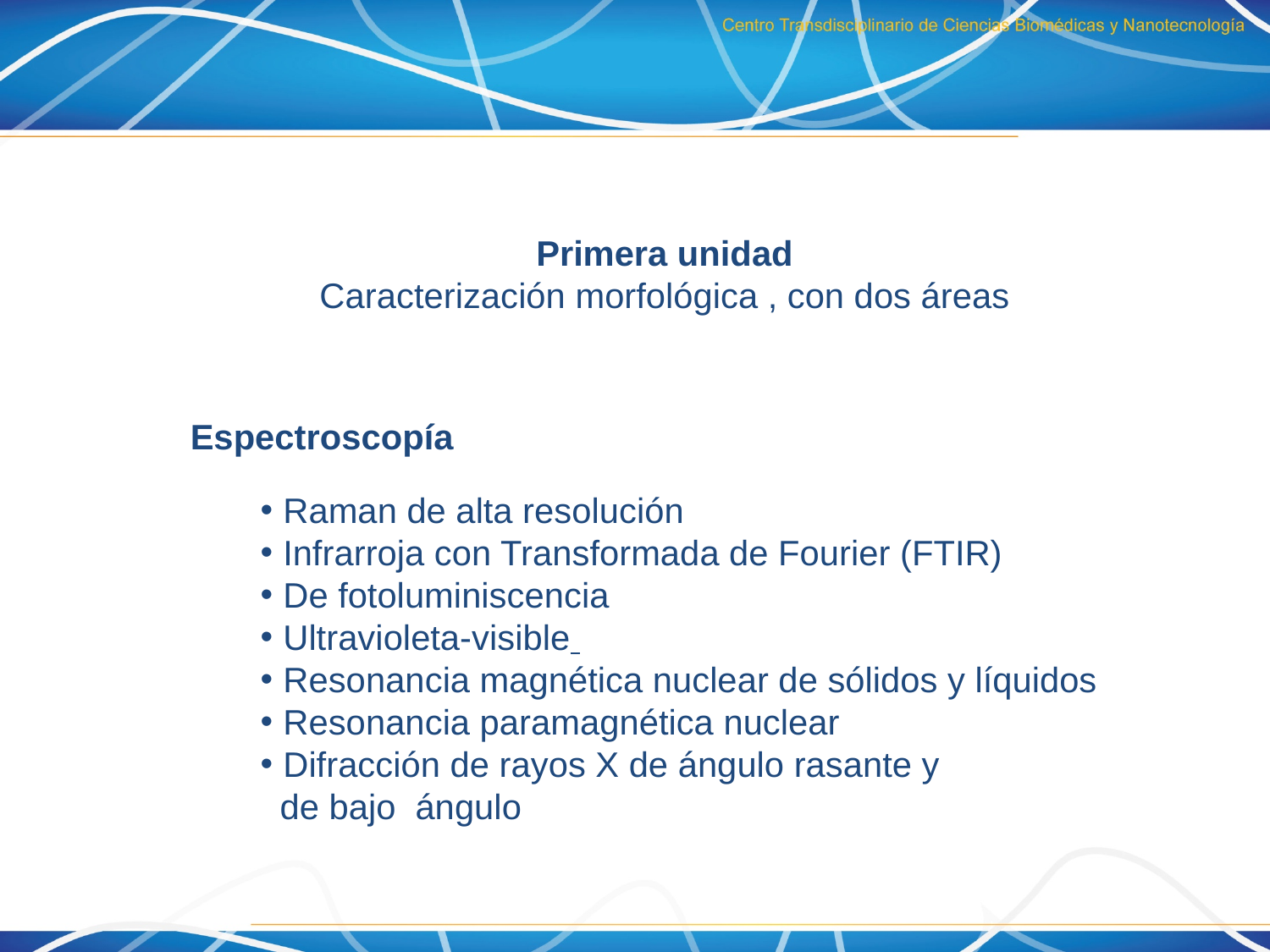

Primera unidad
Caracterización morfológica , con dos áreas

Espectroscopía
 Raman de alta resolución
 Infrarroja con Transformada de Fourier (FTIR)
 De fotoluminiscencia
 Ultravioleta-visible
 Resonancia magnética nuclear de sólidos y líquidos
 Resonancia paramagnética nuclear
 Difracción de rayos X de ángulo rasante y
  de bajo  ángulo